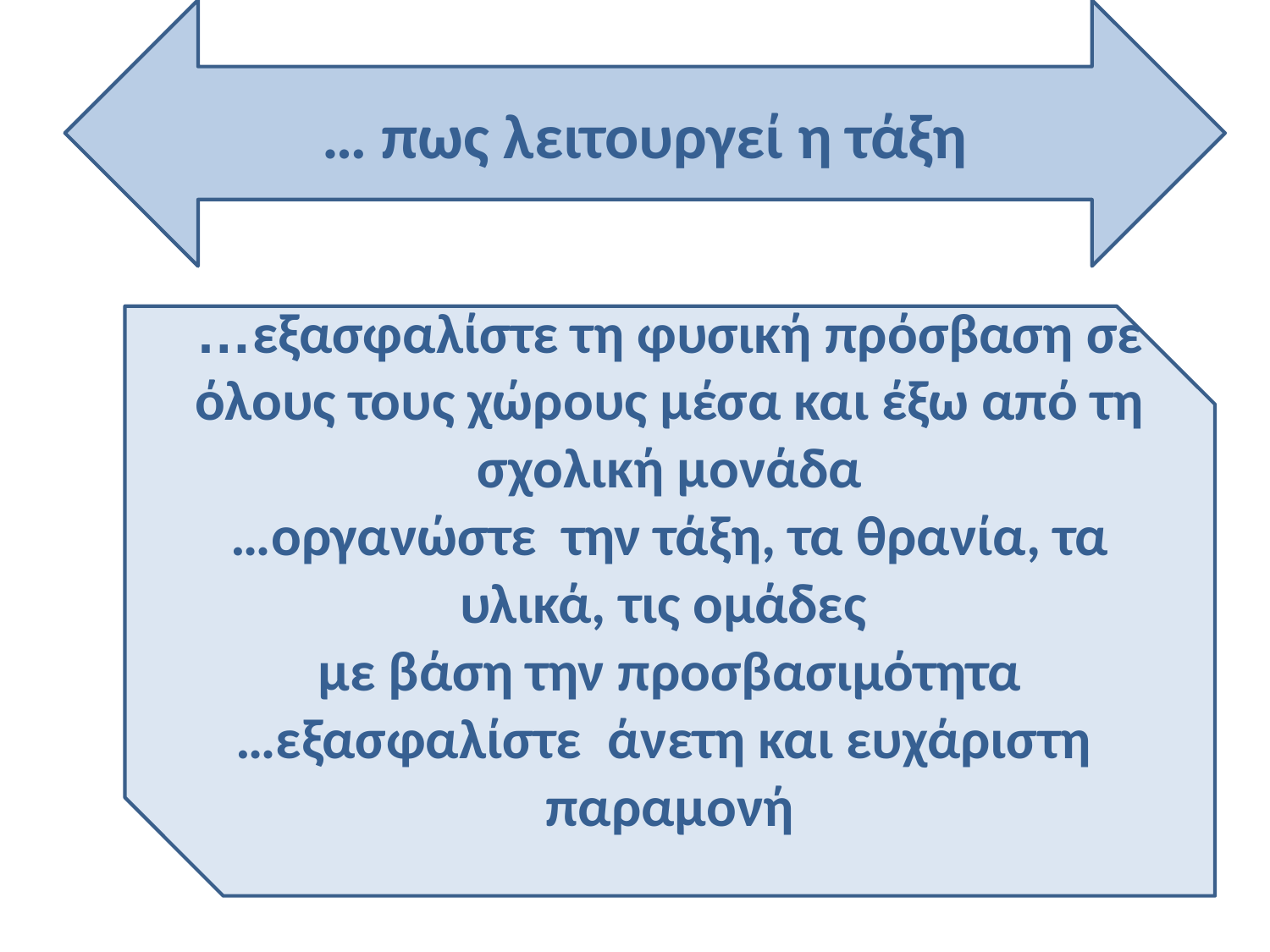

… πως λειτουργεί η τάξη
…εξασφαλίστε τη φυσική πρόσβαση σε όλους τους χώρους μέσα και έξω από τη σχολική μονάδα
…οργανώστε  την τάξη, τα θρανία, τα υλικά, τις ομάδες
με βάση την προσβασιμότητα
…εξασφαλίστε  άνετη και ευχάριστη  παραμονή